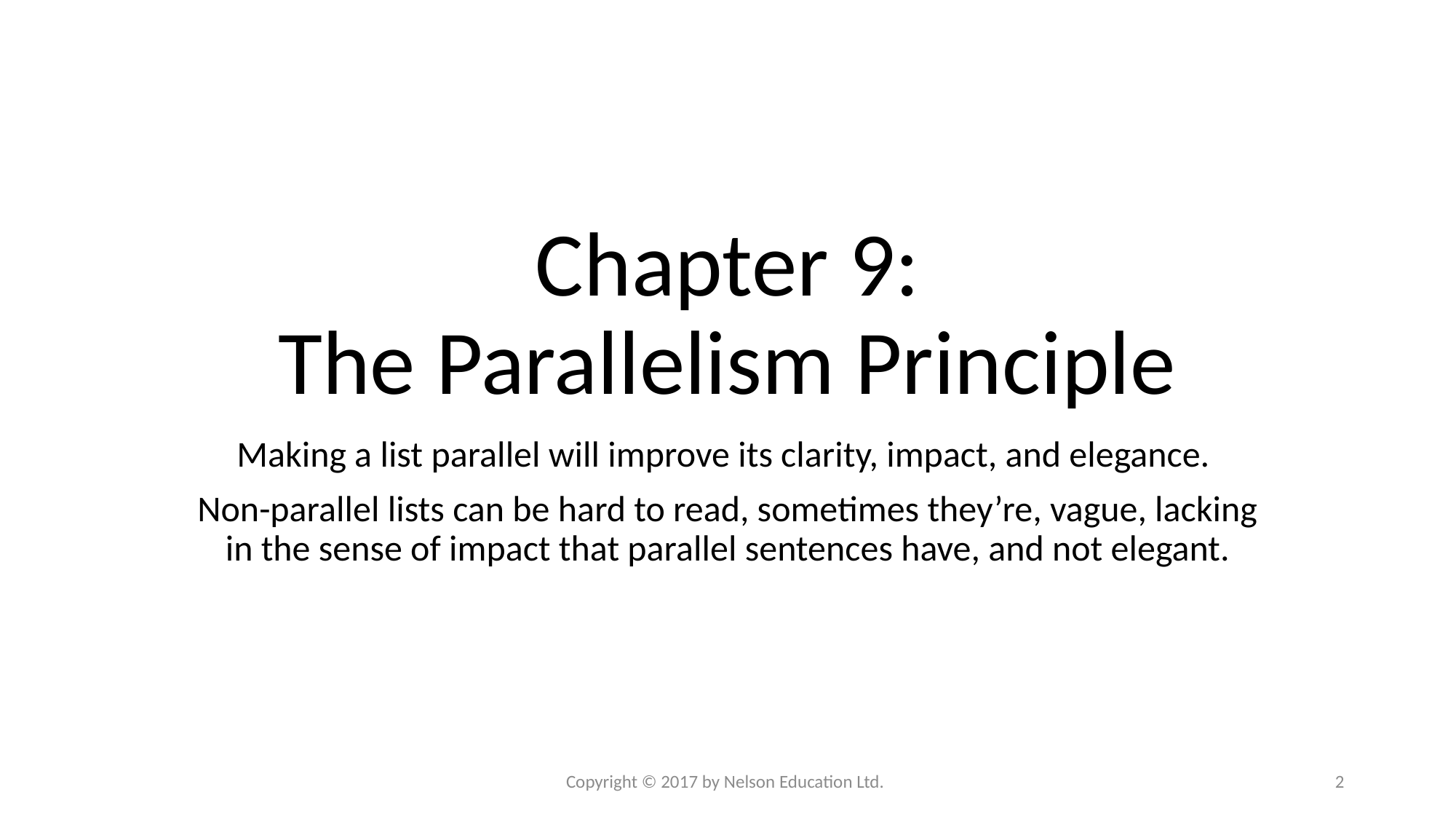

# Chapter 9: The Parallelism Principle
Making a list parallel will improve its clarity, impact, and elegance.
Non-parallel lists can be hard to read, sometimes they’re, vague, lacking in the sense of impact that parallel sentences have, and not elegant.
Copyright © 2017 by Nelson Education Ltd.
2